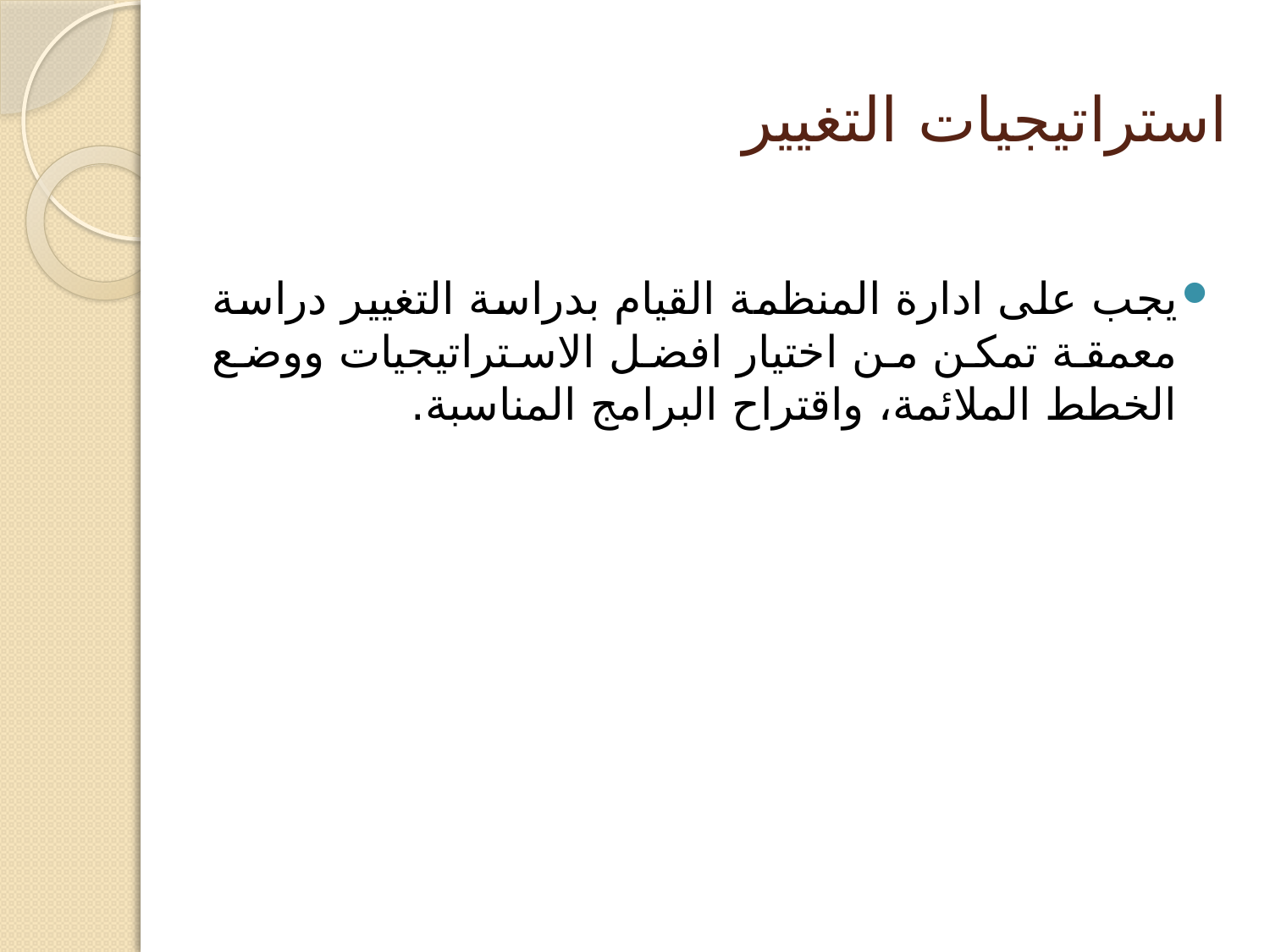

# استراتيجيات التغيير

يجب على ادارة المنظمة القيام بدراسة التغيير دراسة معمقة تمكن من اختيار افضل الاستراتيجيات ووضع الخطط الملائمة، واقتراح البرامج المناسبة.